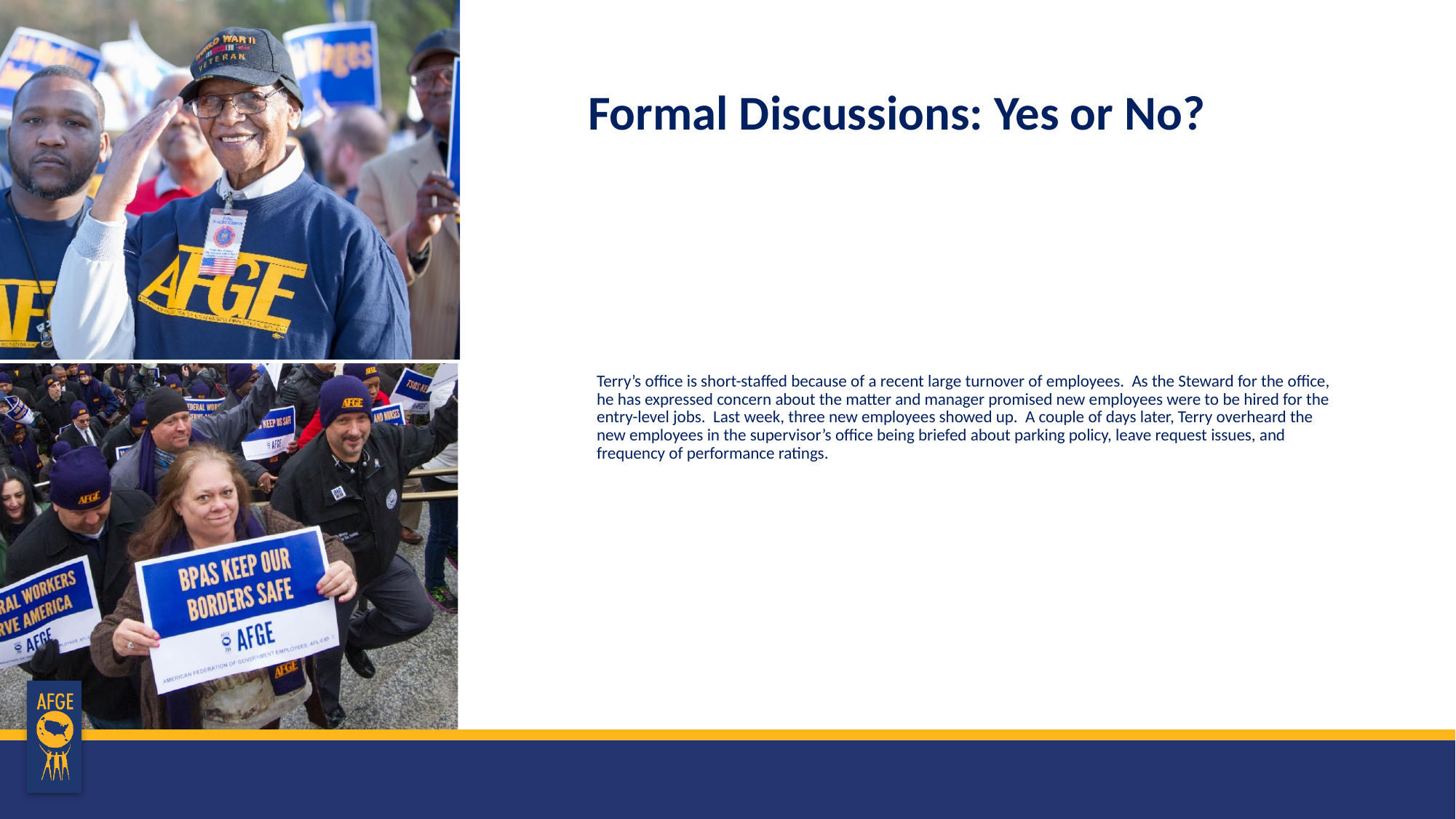

Formal Discussions: Yes or No?
# Terry’s office is short-staffed because of a recent large turnover of employees.  As the Steward for the office, he has expressed concern about the matter and manager promised new employees were to be hired for the entry-level jobs.  Last week, three new employees showed up.  A couple of days later, Terry overheard the new employees in the supervisor’s office being briefed about parking policy, leave request issues, and frequency of performance ratings.